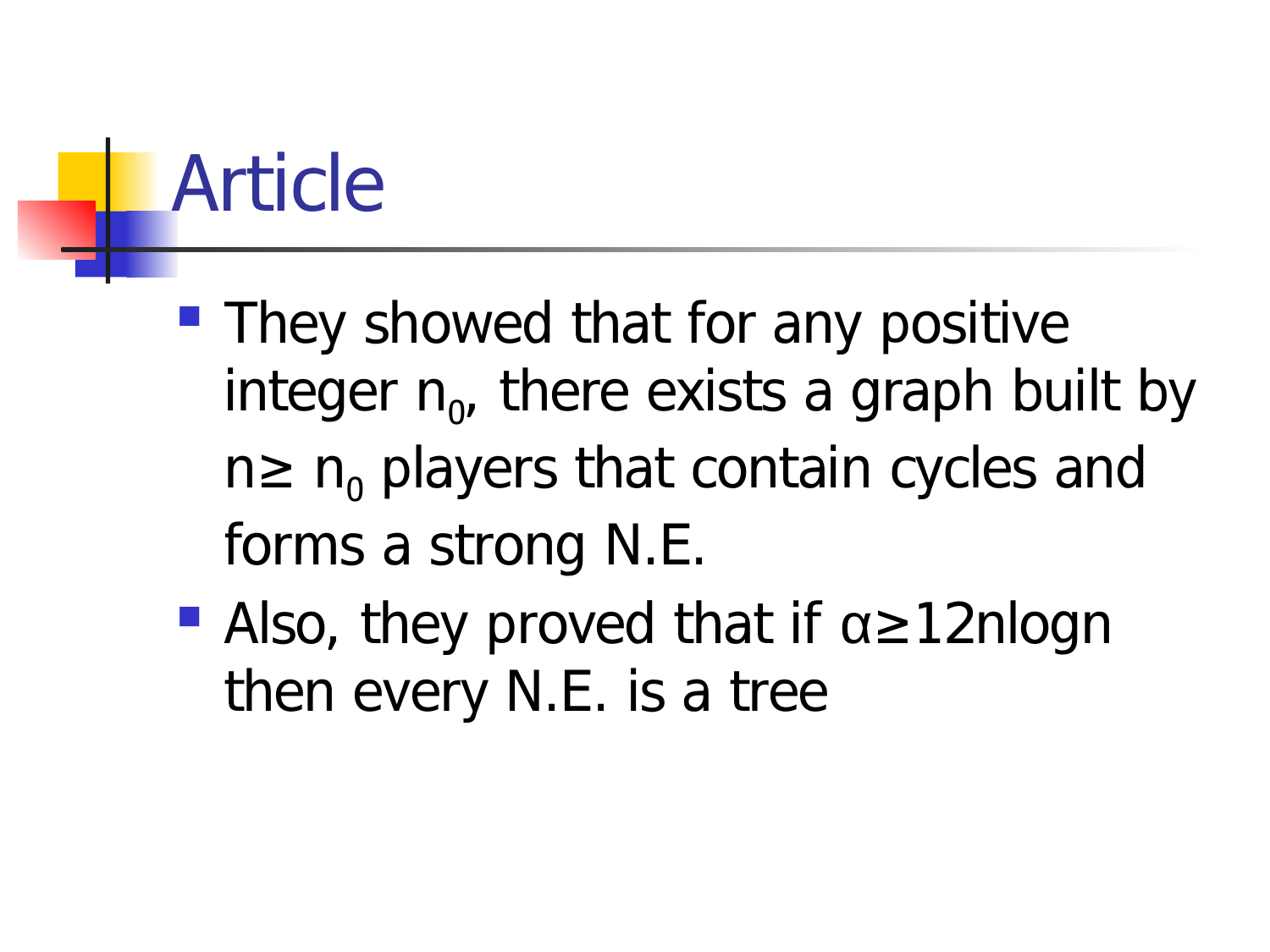

# Article
They showed that for any positive integer n0, there exists a graph built by n≥ n0 players that contain cycles and forms a strong N.E.
Also, they proved that if α≥12nlogn then every N.E. is a tree